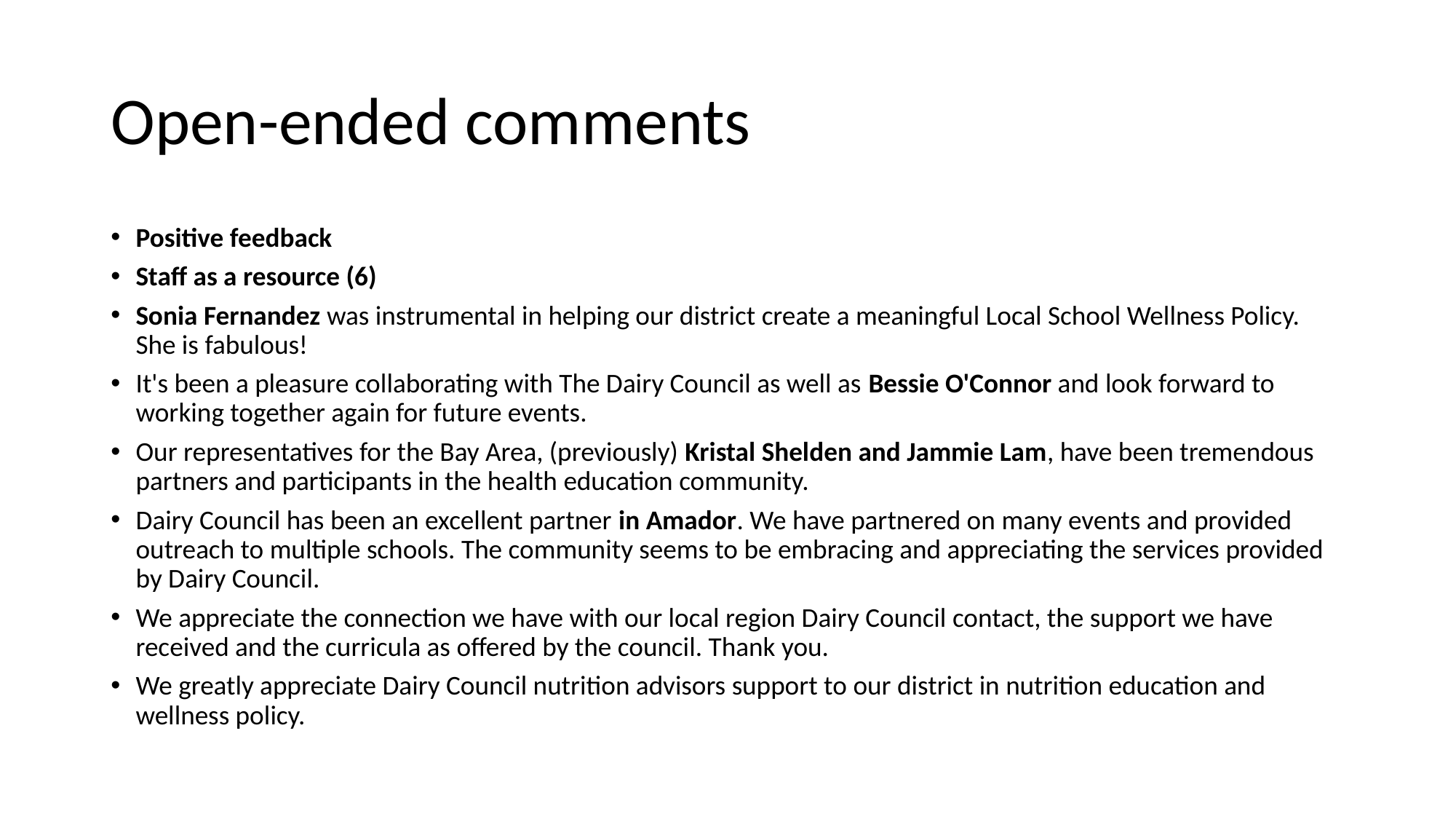

# Open-ended comments
Positive feedback
Staff as a resource (6)
Sonia Fernandez was instrumental in helping our district create a meaningful Local School Wellness Policy.  She is fabulous!
It's been a pleasure collaborating with The Dairy Council as well as Bessie O'Connor and look forward to working together again for future events.
Our representatives for the Bay Area, (previously) Kristal Shelden and Jammie Lam, have been tremendous partners and participants in the health education community.
Dairy Council has been an excellent partner in Amador. We have partnered on many events and provided outreach to multiple schools. The community seems to be embracing and appreciating the services provided by Dairy Council.
We appreciate the connection we have with our local region Dairy Council contact, the support we have received and the curricula as offered by the council. Thank you.
We greatly appreciate Dairy Council nutrition advisors support to our district in nutrition education and wellness policy.